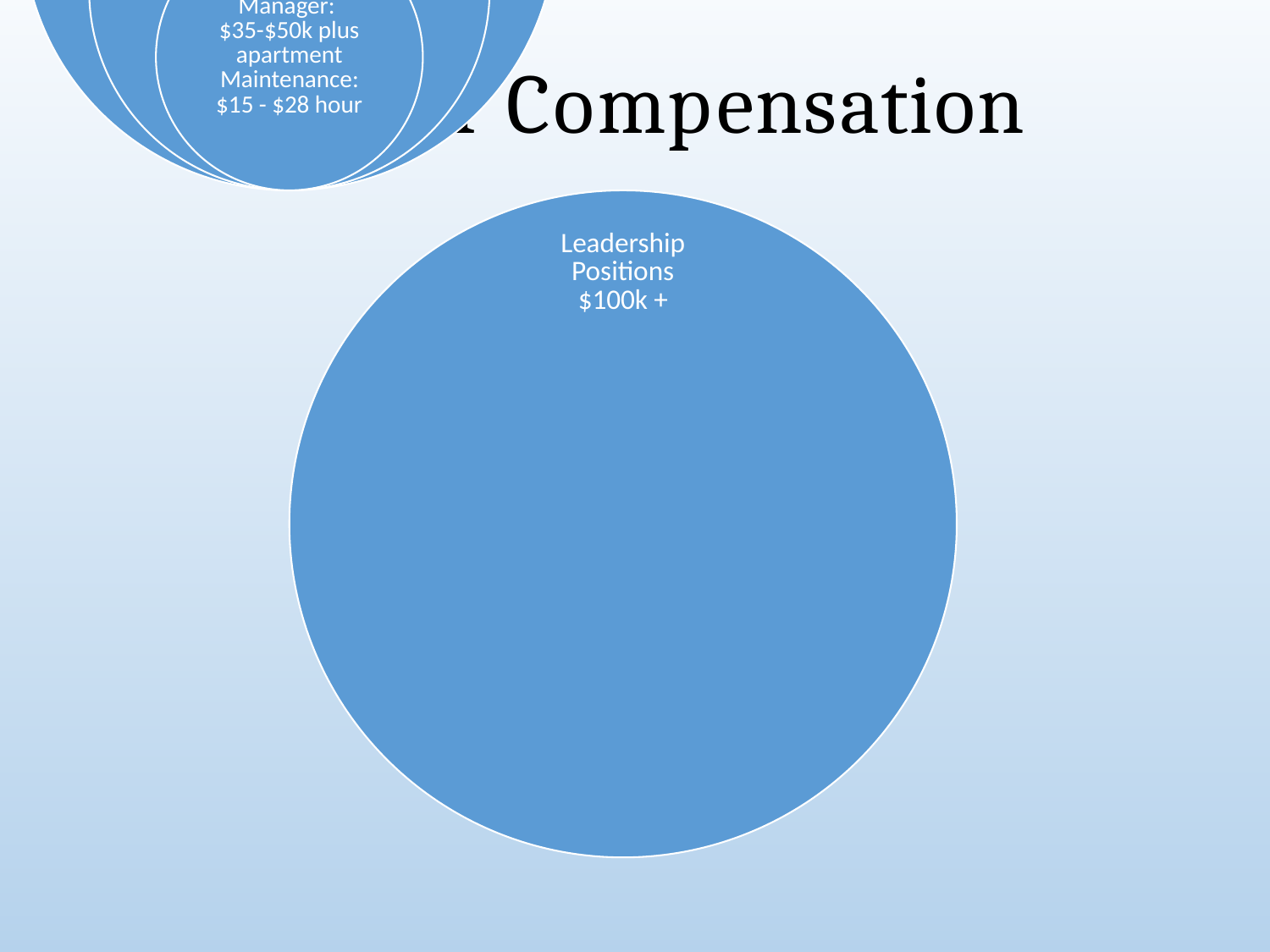

# Career Compensation
Leadership Positions $100k +
Manager:
$35-$50k plus apartment
Maintenance:
$15 - $28 hour